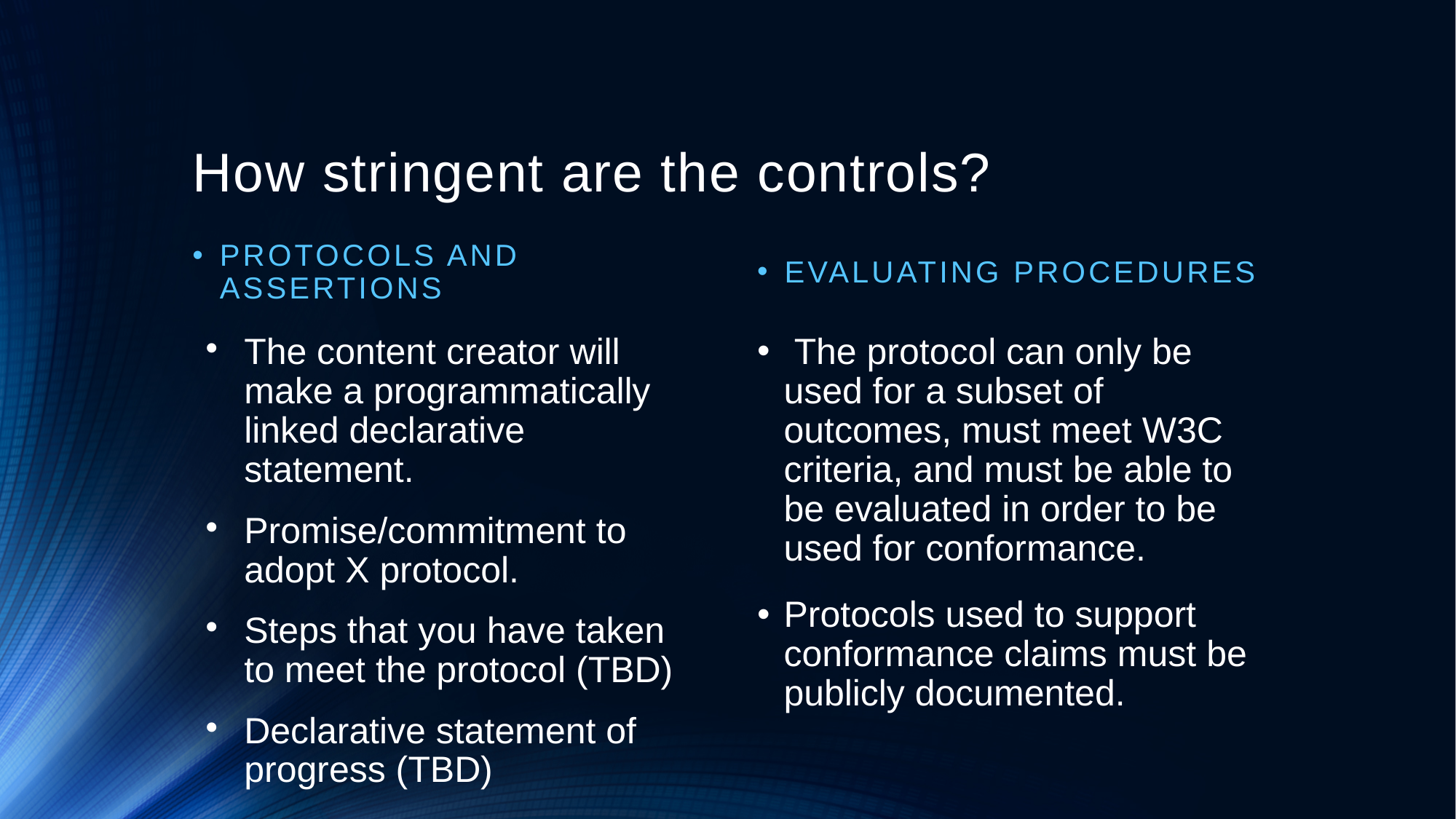

# How stringent are the controls?
Protocols and Assertions
Evaluating procedures
The content creator will make a programmatically linked declarative statement.
Promise/commitment to adopt X protocol.
Steps that you have taken to meet the protocol (TBD)
Declarative statement of progress (TBD)
 The protocol can only be used for a subset of outcomes, must meet W3C criteria, and must be able to be evaluated in order to be used for conformance.
Protocols used to support conformance claims must be publicly documented.